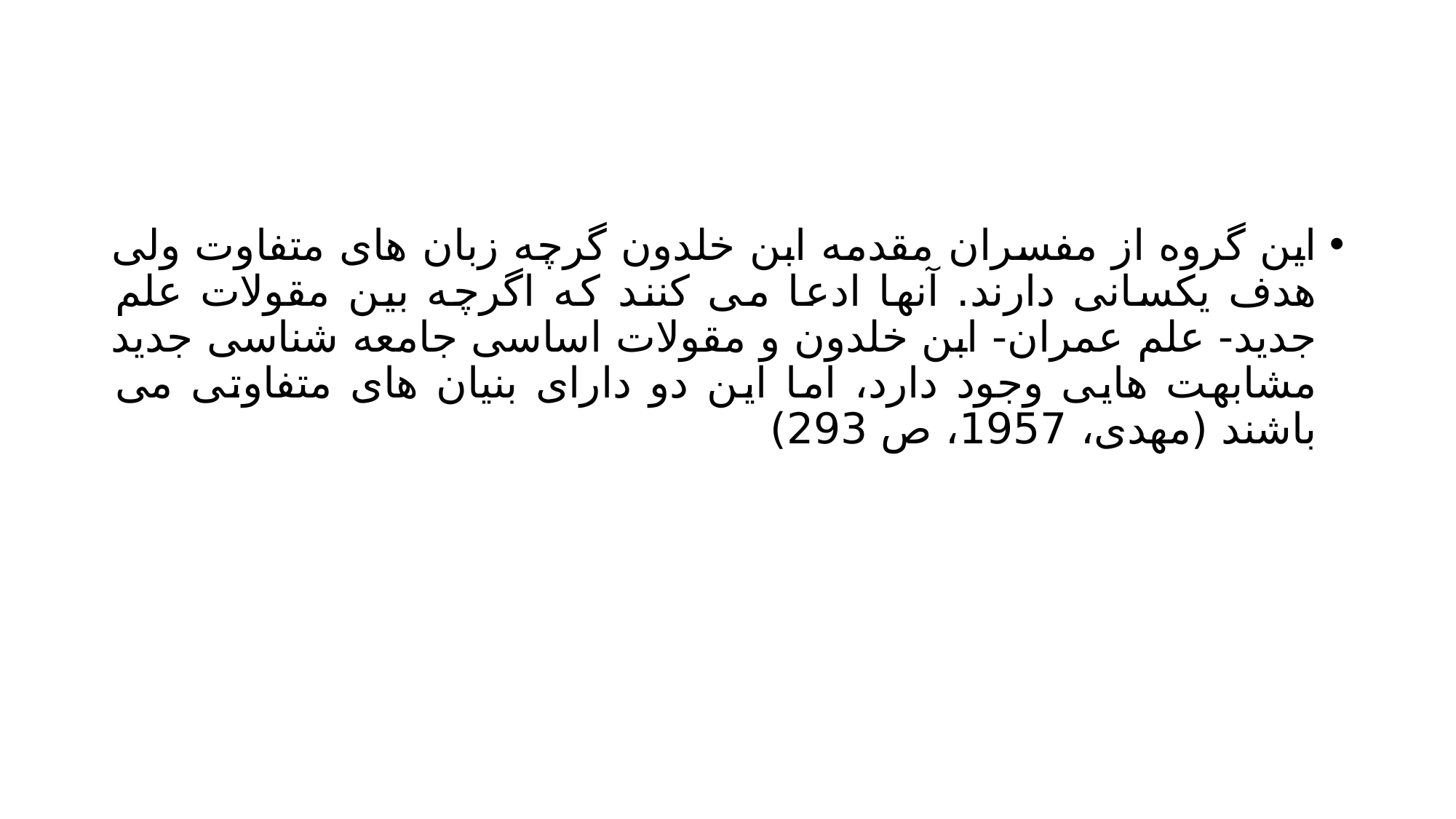

#
این گروه از مفسران مقدمه ابن خلدون گرچه زبان های متفاوت ولی هدف یکسانی دارند. آنها ادعا می کنند که اگرچه بین مقولات علم جدید- علم عمران- ابن خلدون و مقولات اساسی جامعه شناسی جدید مشابهت هایی وجود دارد، اما این دو دارای بنیان های متفاوتی می باشند (مهدی، 1957، ص 293)